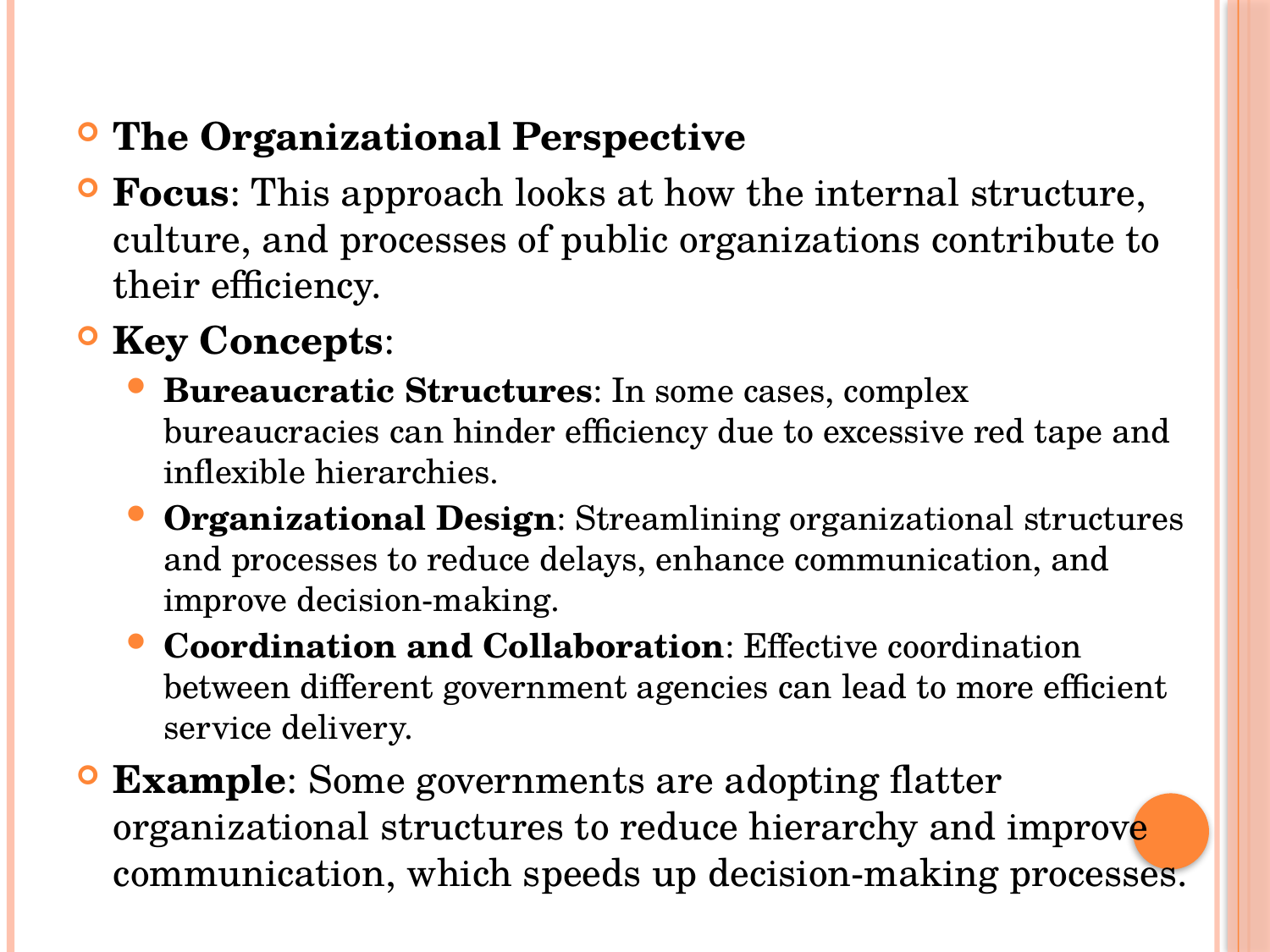

#
The Organizational Perspective
Focus: This approach looks at how the internal structure, culture, and processes of public organizations contribute to their efficiency.
Key Concepts:
Bureaucratic Structures: In some cases, complex bureaucracies can hinder efficiency due to excessive red tape and inflexible hierarchies.
Organizational Design: Streamlining organizational structures and processes to reduce delays, enhance communication, and improve decision-making.
Coordination and Collaboration: Effective coordination between different government agencies can lead to more efficient service delivery.
Example: Some governments are adopting flatter organizational structures to reduce hierarchy and improve communication, which speeds up decision-making processes.